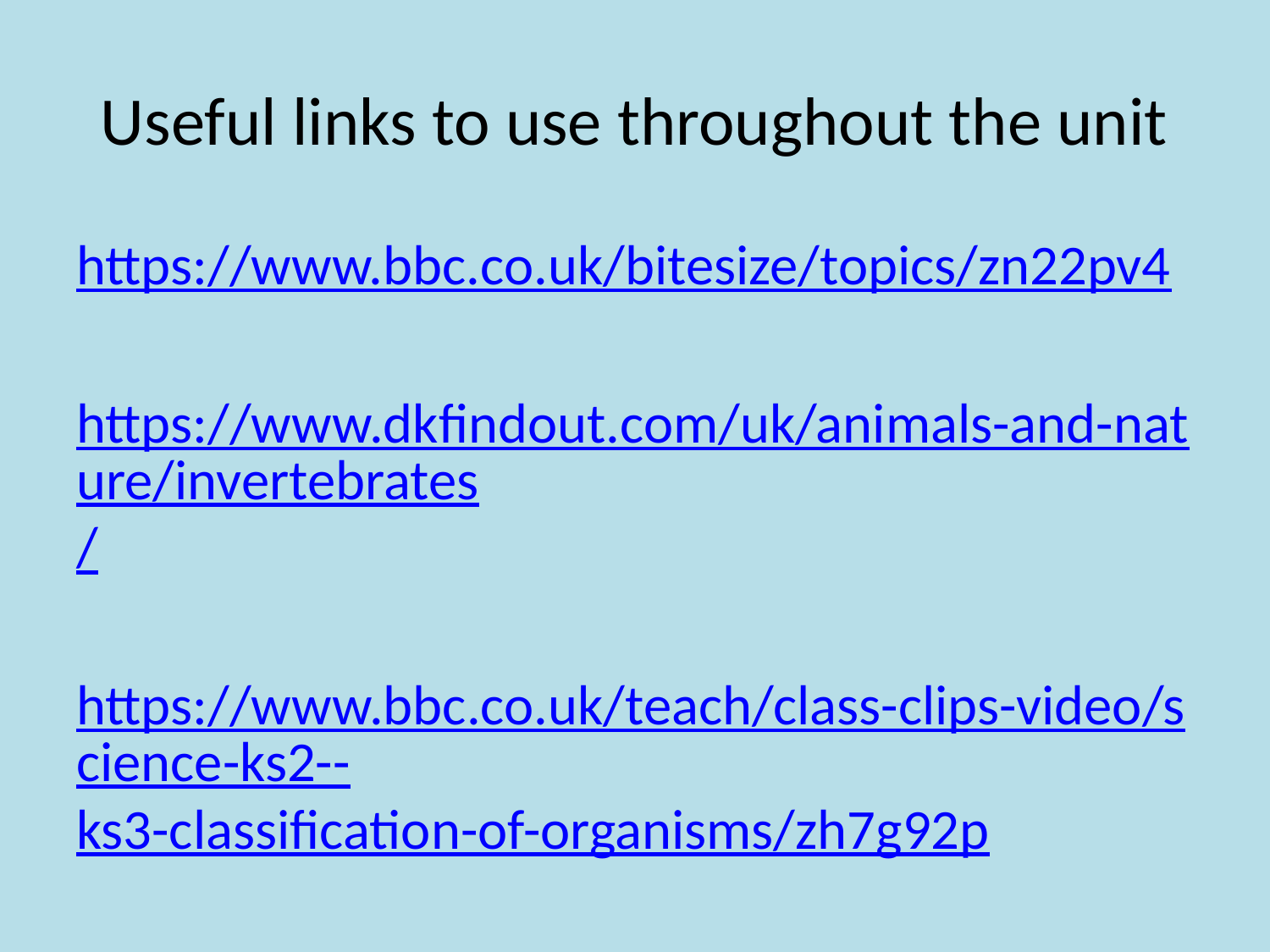

# Useful links to use throughout the unit
https://www.bbc.co.uk/bitesize/topics/zn22pv4

https://www.dkfindout.com/uk/animals-and-nature/invertebrates/

https://www.bbc.co.uk/teach/class-clips-video/science-ks2--ks3-classification-of-organisms/zh7g92p